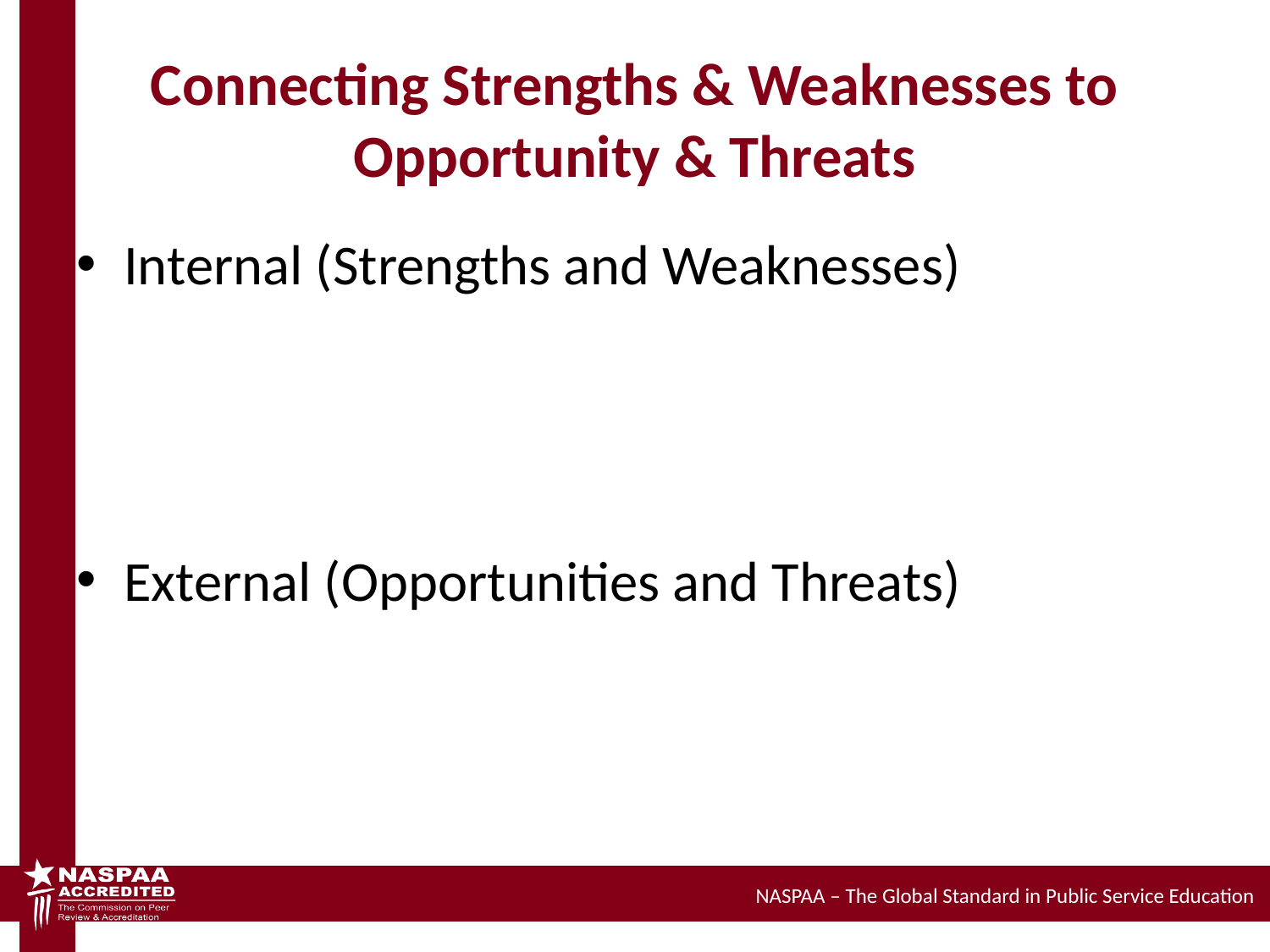

# Connecting Strengths & Weaknesses to Opportunity & Threats
Internal (Strengths and Weaknesses)

External (Opportunities and Threats)
NASPAA – The Global Standard in Public Service Education